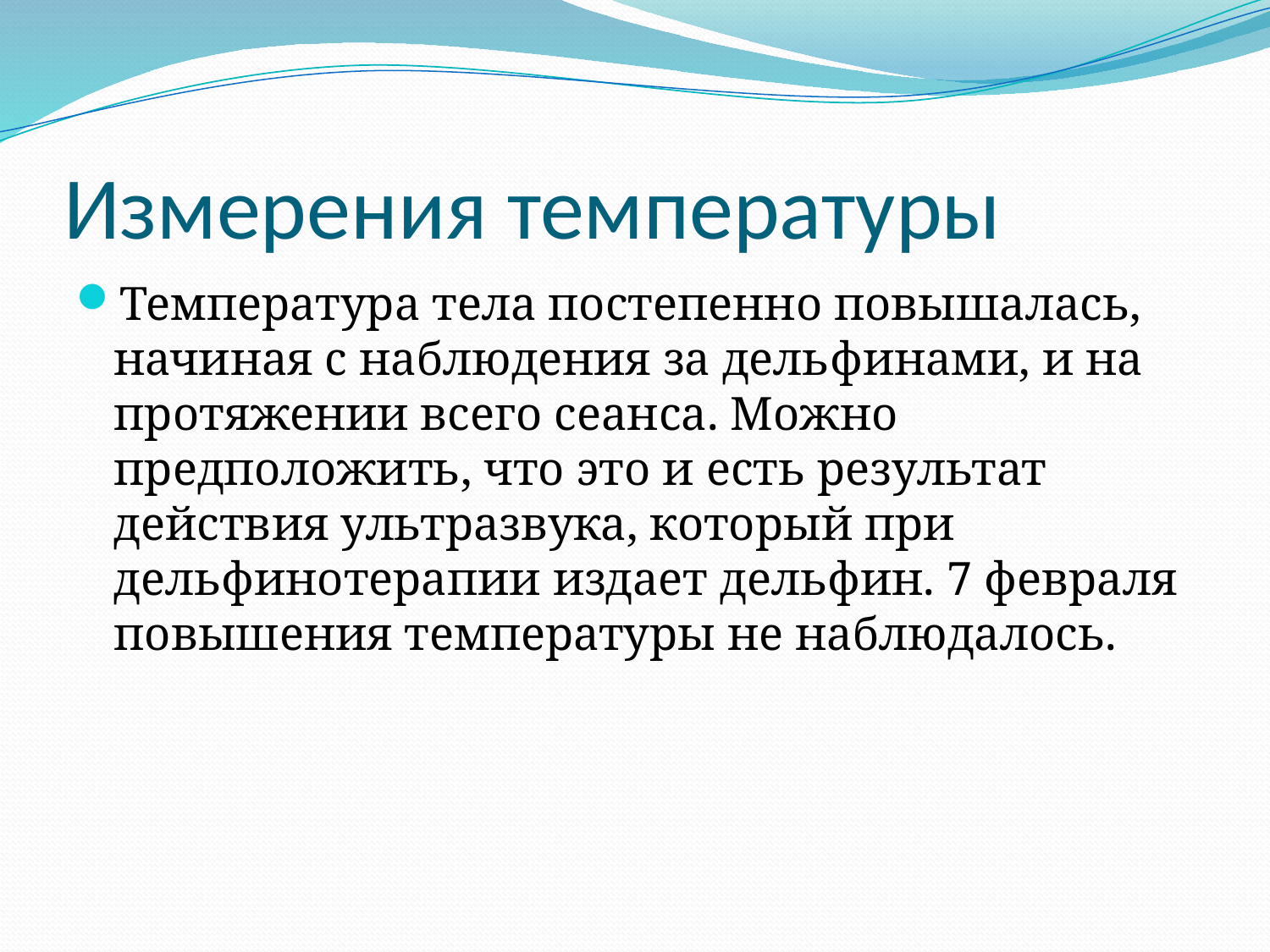

# Измерения температуры
Температура тела постепенно повышалась, начиная с наблюдения за дельфинами, и на протяжении всего сеанса. Можно предположить, что это и есть результат действия ультразвука, который при дельфинотерапии издает дельфин. 7 февраля повышения температуры не наблюдалось.